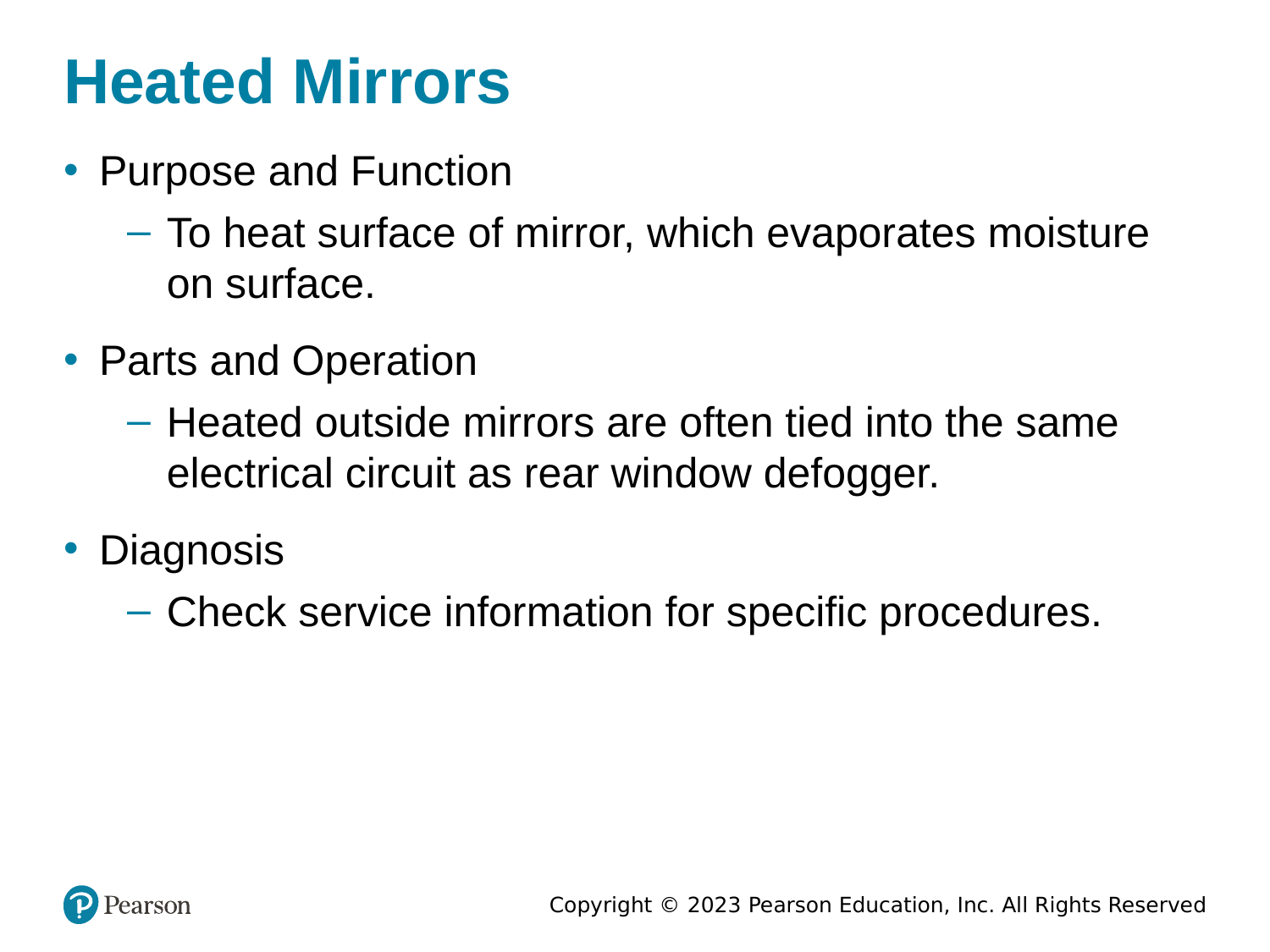

# Heated Mirrors
Purpose and Function
To heat surface of mirror, which evaporates moisture on surface.
Parts and Operation
Heated outside mirrors are often tied into the same electrical circuit as rear window defogger.
Diagnosis
Check service information for specific procedures.